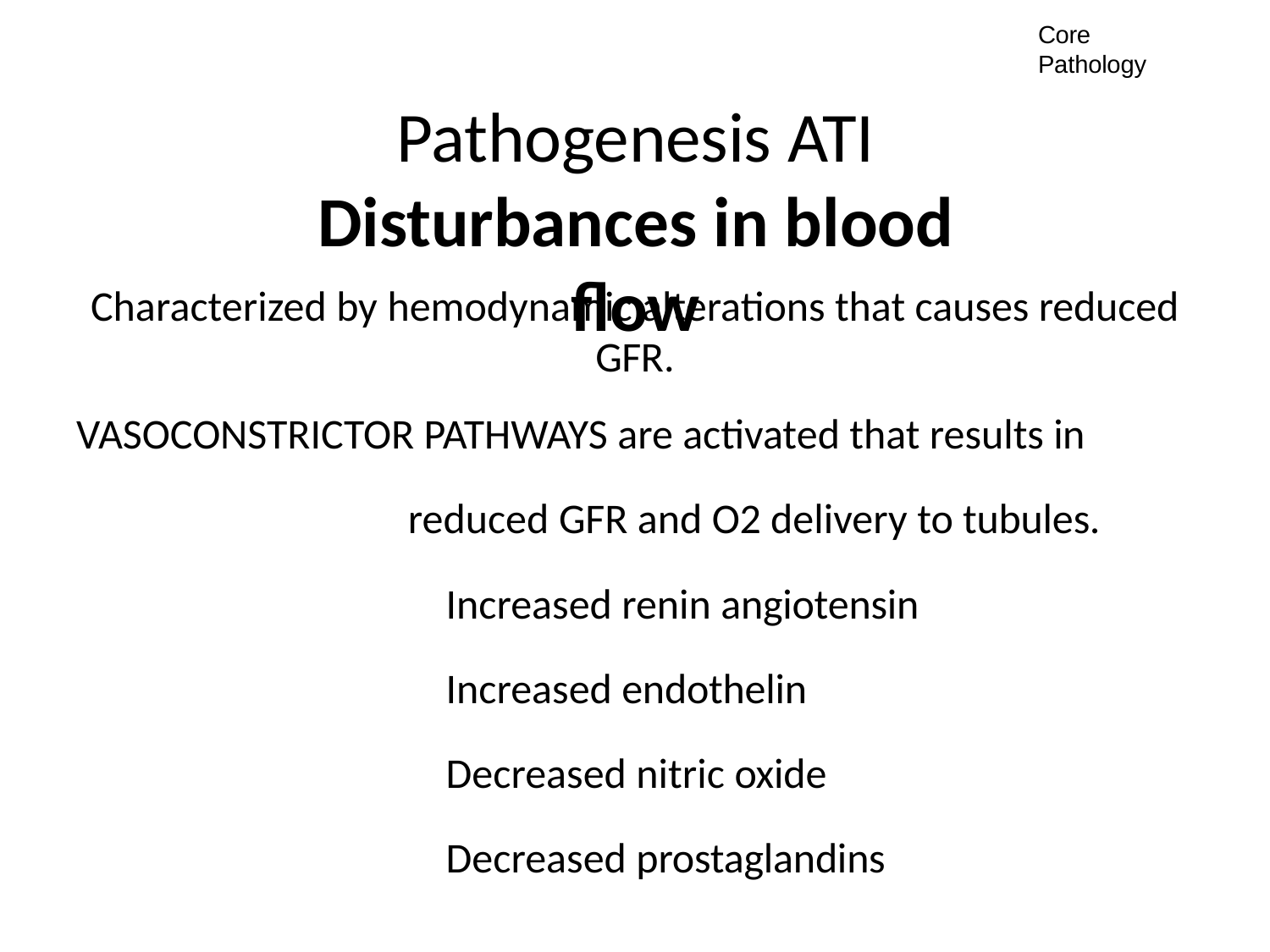

Core Pathology
# Pathogenesis ATI
Disturbances in blood flow
Characterized by hemodynamic alterations that causes reduced
GFR.
VASOCONSTRICTOR PATHWAYS are activated that results in
reduced GFR and O2 delivery to tubules.
Increased renin angiotensin Increased endothelin Decreased nitric oxide Decreased prostaglandins